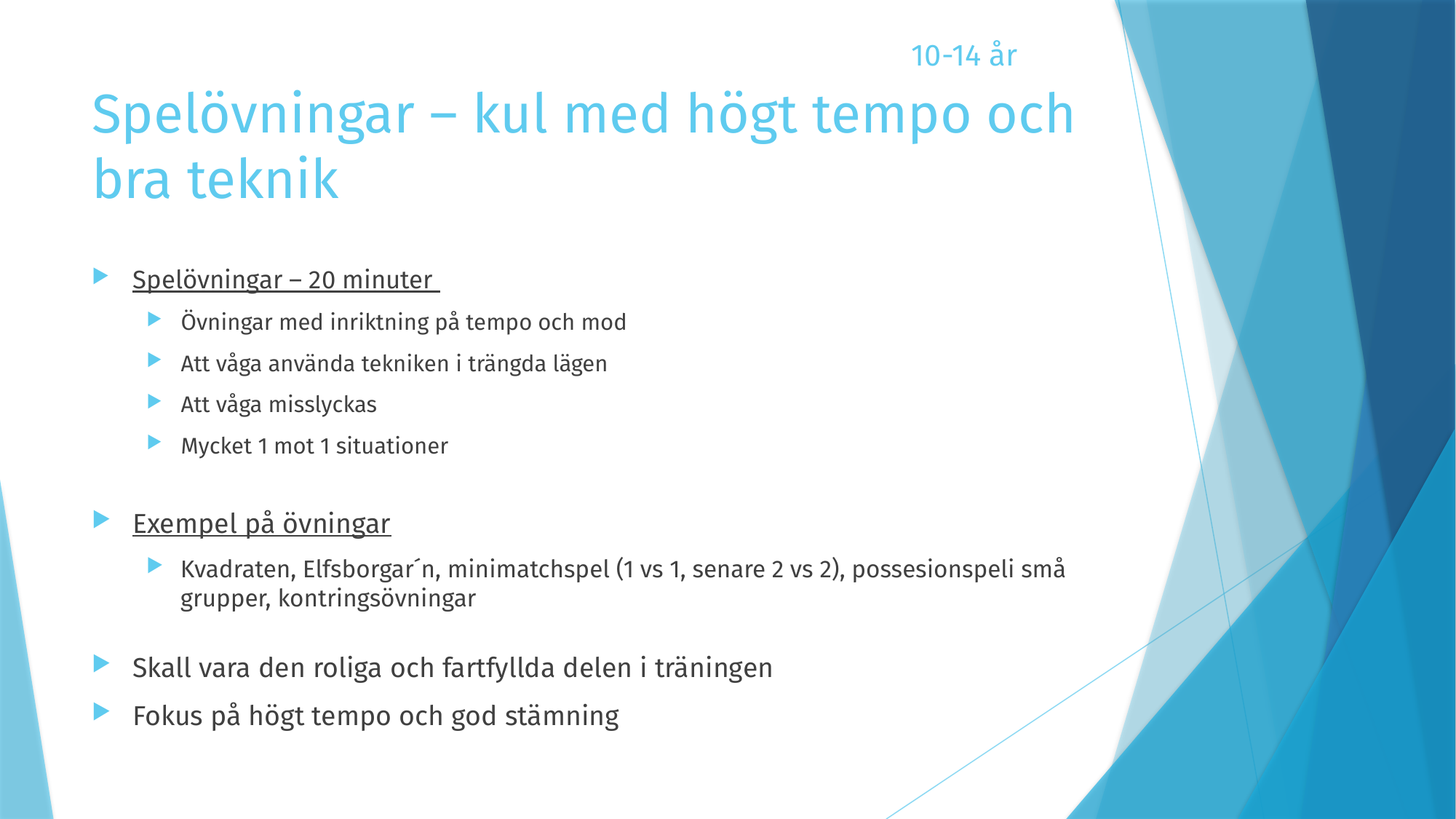

10-14 år
# Spelövningar – kul med högt tempo och bra teknik
Spelövningar – 20 minuter
Övningar med inriktning på tempo och mod
Att våga använda tekniken i trängda lägen
Att våga misslyckas
Mycket 1 mot 1 situationer

Exempel på övningar
Kvadraten, Elfsborgar´n, minimatchspel (1 vs 1, senare 2 vs 2), possesionspeli små grupper, kontringsövningar

Skall vara den roliga och fartfyllda delen i träningen
Fokus på högt tempo och god stämning